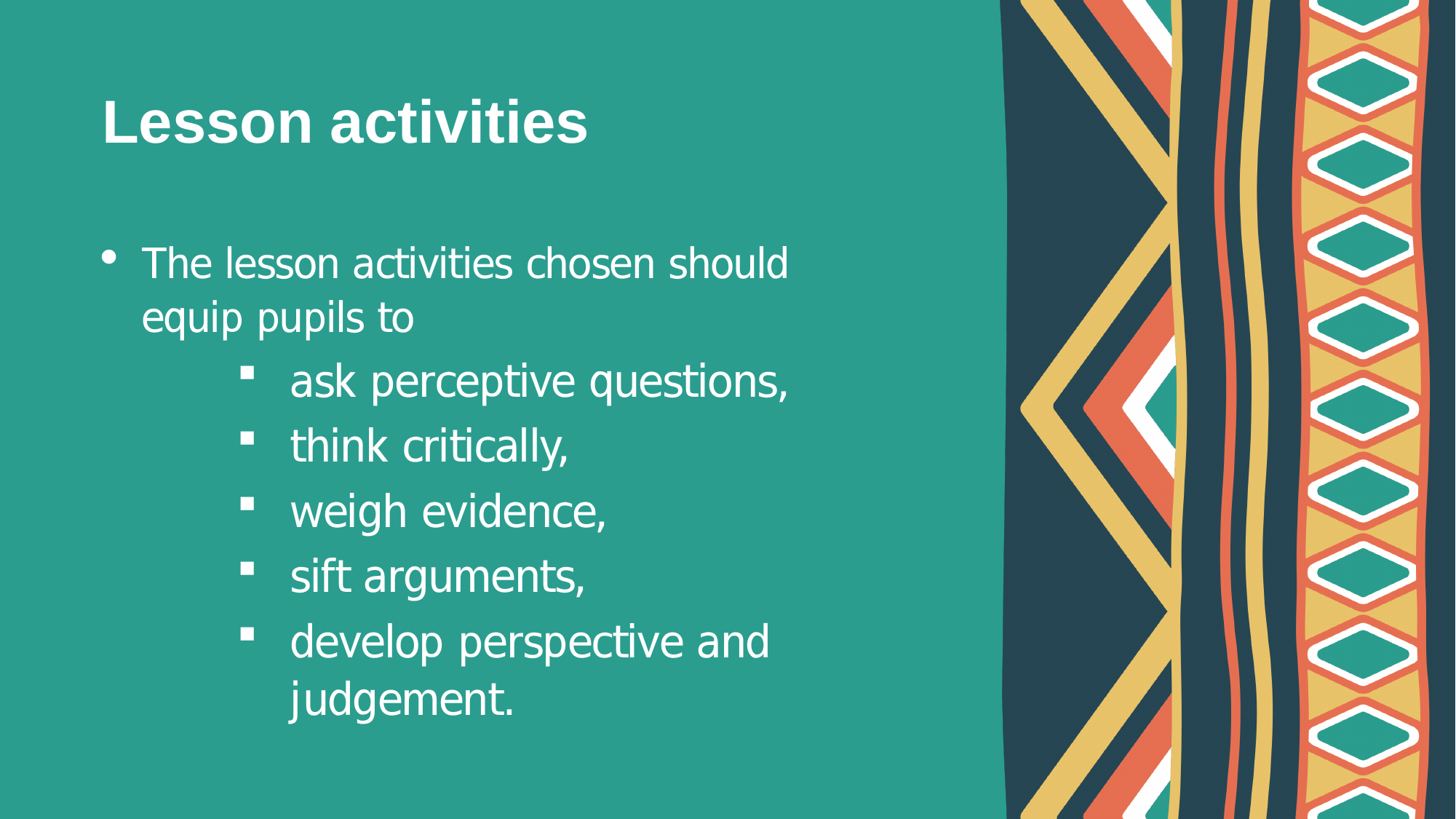

# Lesson activities
The lesson activities chosen should equip pupils to
ask perceptive questions,
think critically,
weigh evidence,
sift arguments,
develop perspective and judgement.